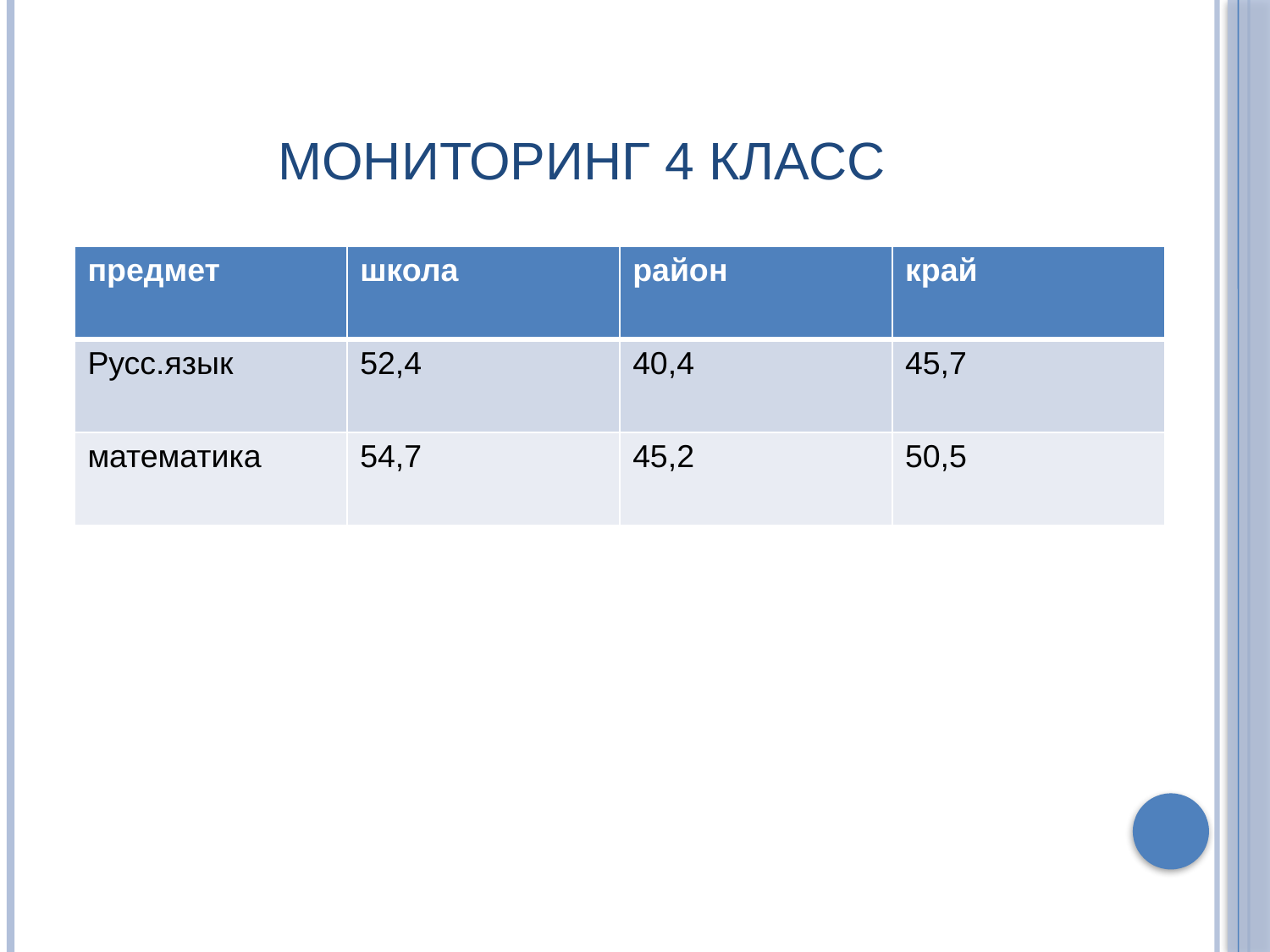

# Мониторинг 4 класс
| предмет | школа | район | край |
| --- | --- | --- | --- |
| Русс.язык | 52,4 | 40,4 | 45,7 |
| математика | 54,7 | 45,2 | 50,5 |